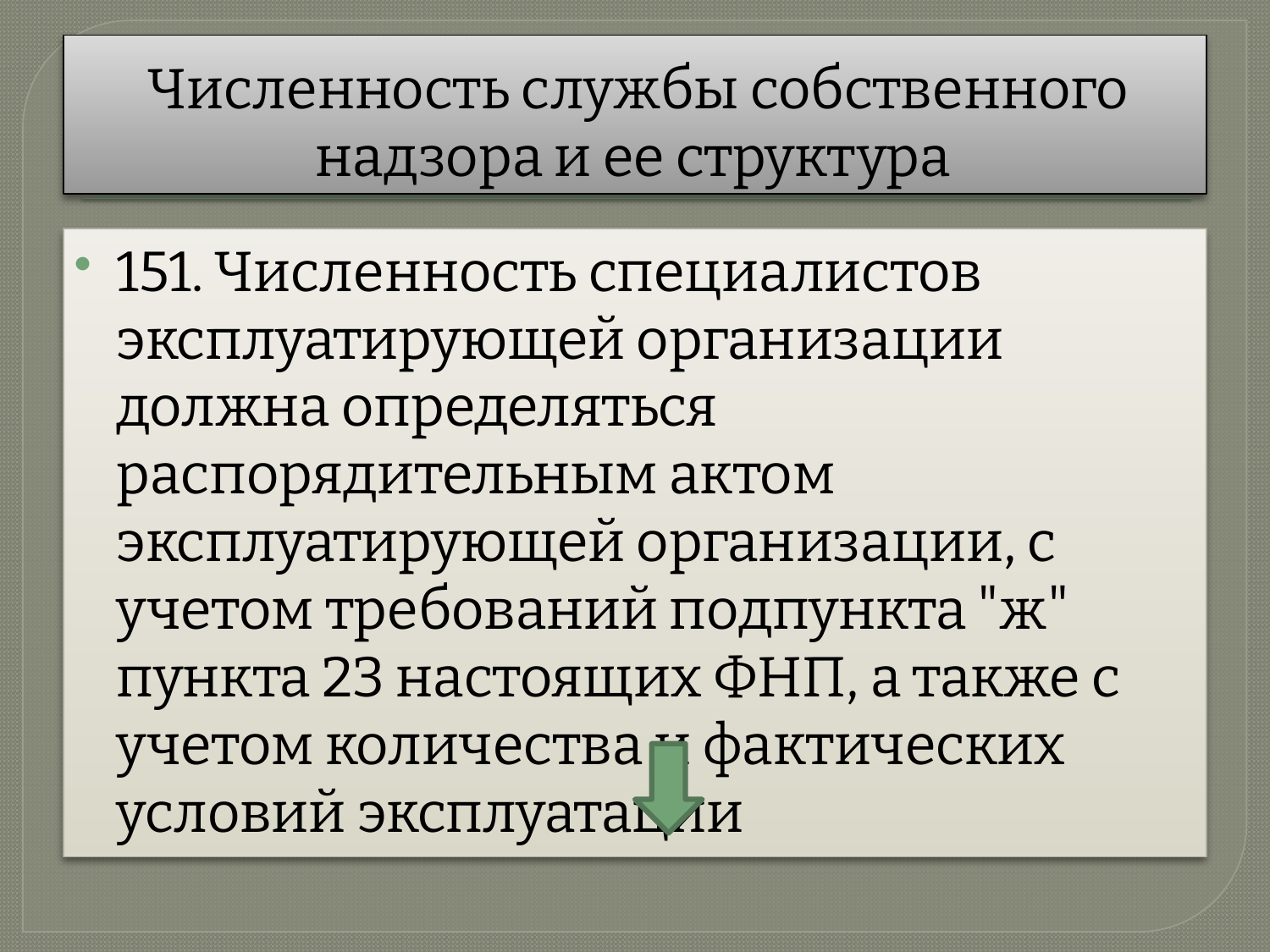

# Численность службы собственного надзора и ее структура
151. Численность специалистов эксплуатирующей организации должна определяться распорядительным актом эксплуатирующей организации, с учетом требований подпункта "ж" пункта 23 настоящих ФНП, а также с учетом количества и фактических условий эксплуатации